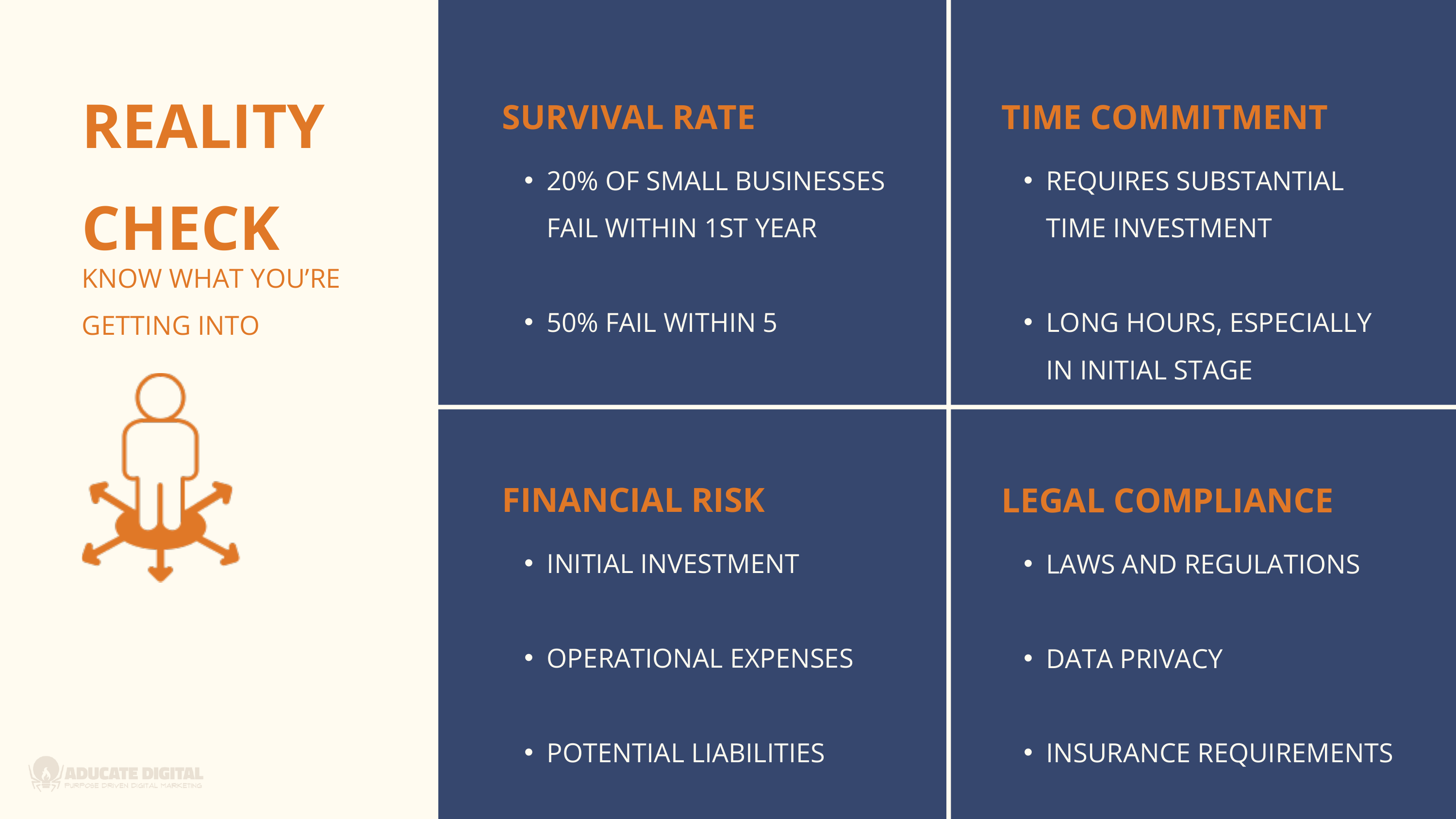

REALITY CHECK
SURVIVAL RATE
20% OF SMALL BUSINESSES FAIL WITHIN 1ST YEAR

50% FAIL WITHIN 5
TIME COMMITMENT
REQUIRES SUBSTANTIAL TIME INVESTMENT

LONG HOURS, ESPECIALLY IN INITIAL STAGE
KNOW WHAT YOU’RE GETTING INTO

FINANCIAL RISK
INITIAL INVESTMENT

OPERATIONAL EXPENSES

POTENTIAL LIABILITIES
LEGAL COMPLIANCE
LAWS AND REGULATIONS

DATA PRIVACY

INSURANCE REQUIREMENTS